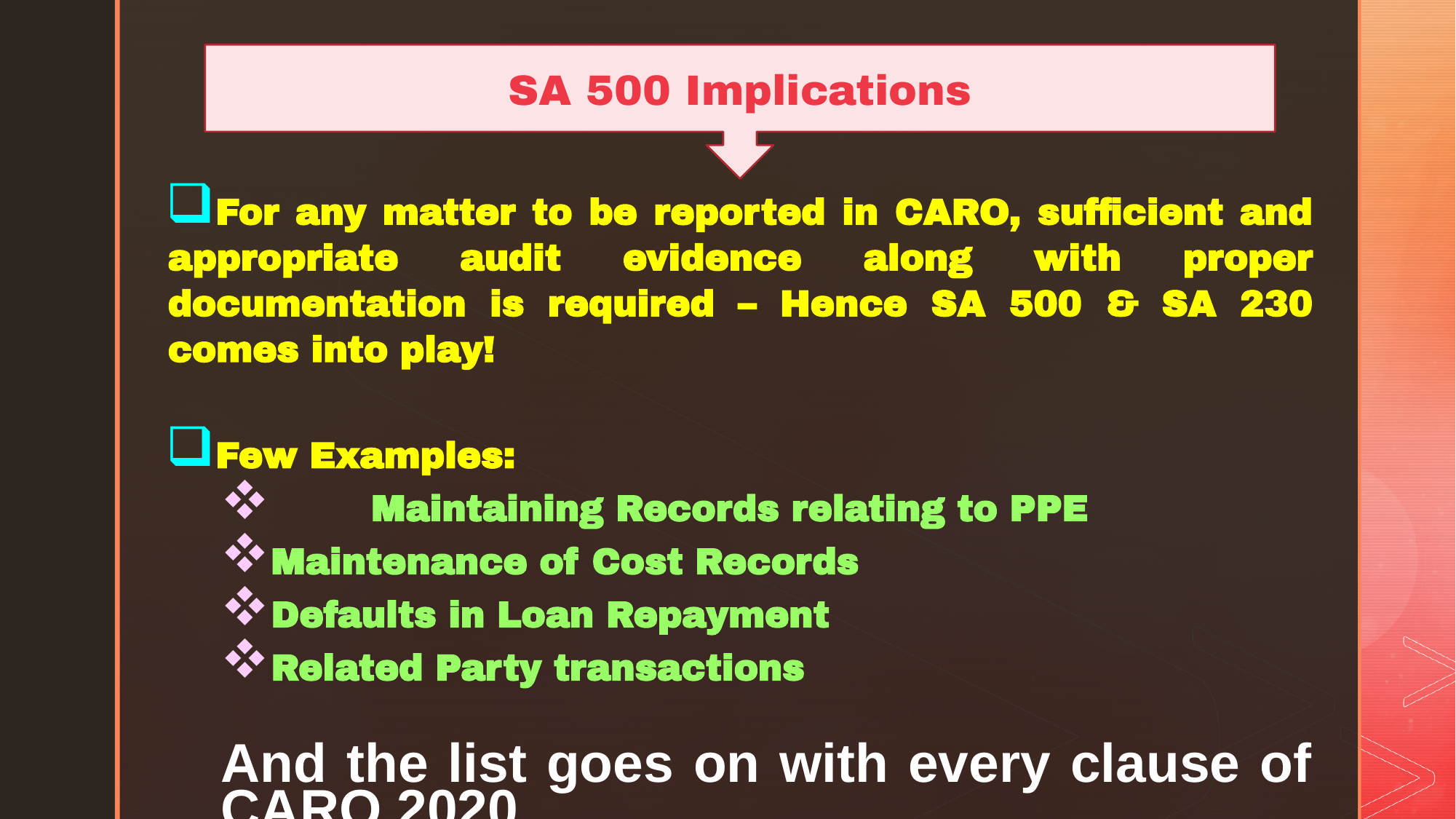

SA 500 Implications
For any matter to be reported in CARO, sufficient and appropriate audit evidence along with proper documentation is required – Hence SA 500 & SA 230 comes into play!

Few Examples:
	Maintaining Records relating to PPE
Maintenance of Cost Records
Defaults in Loan Repayment
Related Party transactions

And the list goes on with every clause of CARO 2020….